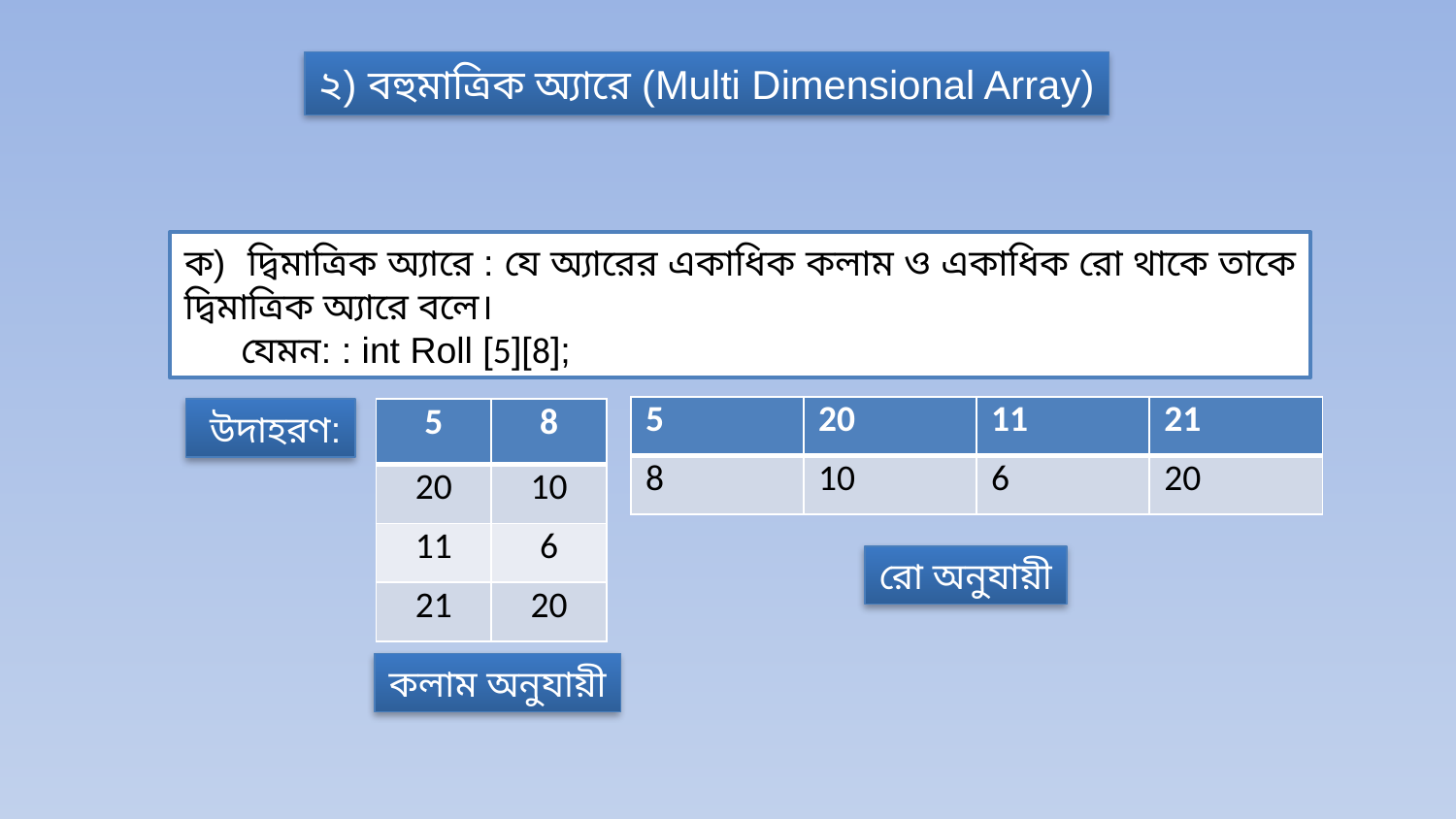

২) বহুমাত্রিক অ্যারে (Multi Dimensional Array)
ক)  দ্বিমাত্রিক অ্যারে : যে অ্যারের একাধিক কলাম ও একাধিক রো থাকে তাকে দ্বিমাত্রিক অ্যারে বলে।
      যেমন: : int Roll [5][8];
| 5 | 20 | 11 | 21 |
| --- | --- | --- | --- |
| 8 | 10 | 6 | 20 |
 উদাহরণ:
| 5 | 8 |
| --- | --- |
| 20 | 10 |
| 11 | 6 |
| 21 | 20 |
রো অনুযায়ী
কলাম অনুযায়ী